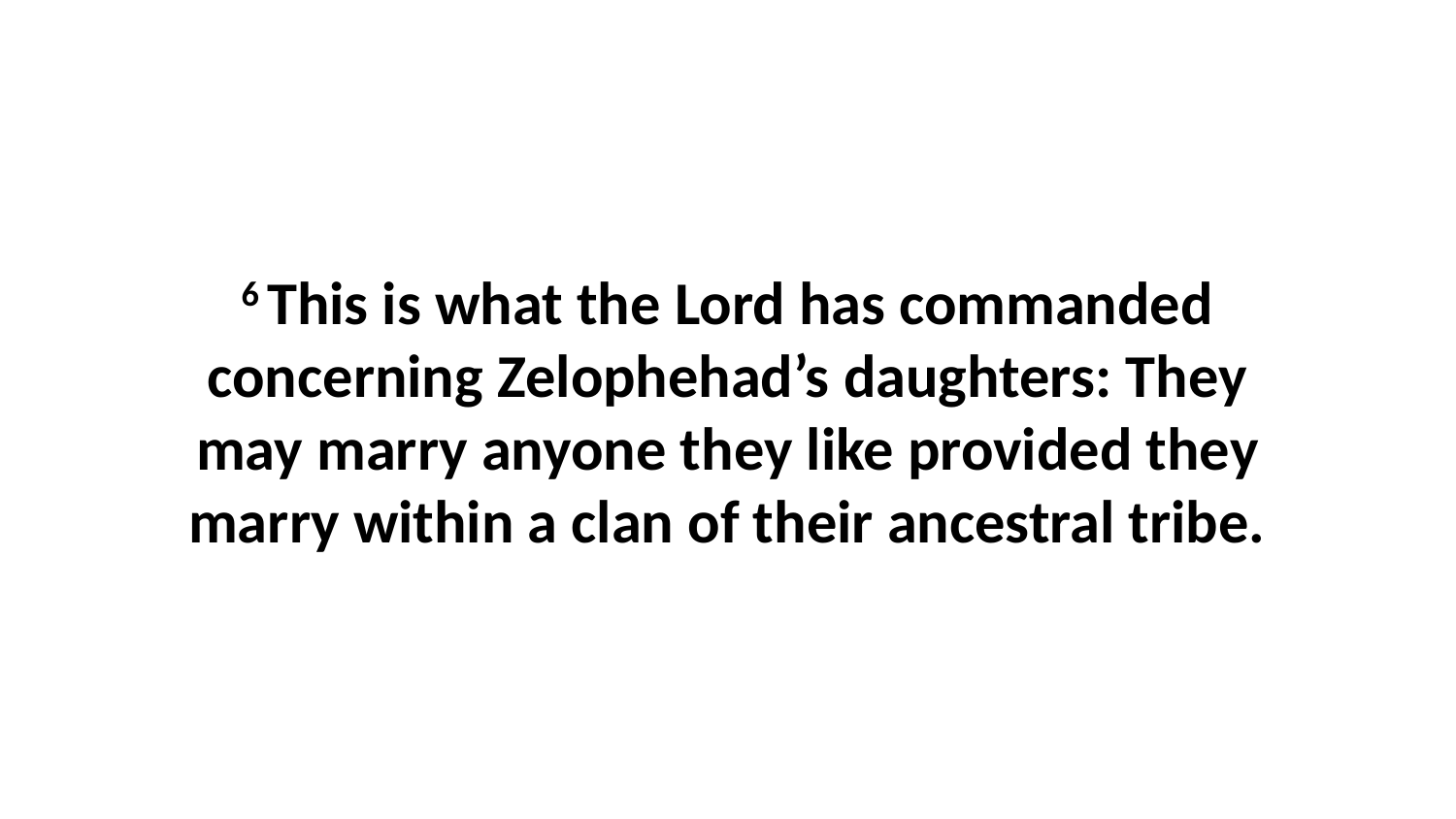

6 This is what the Lord has commanded concerning Zelophehad’s daughters: They may marry anyone they like provided they marry within a clan of their ancestral tribe.